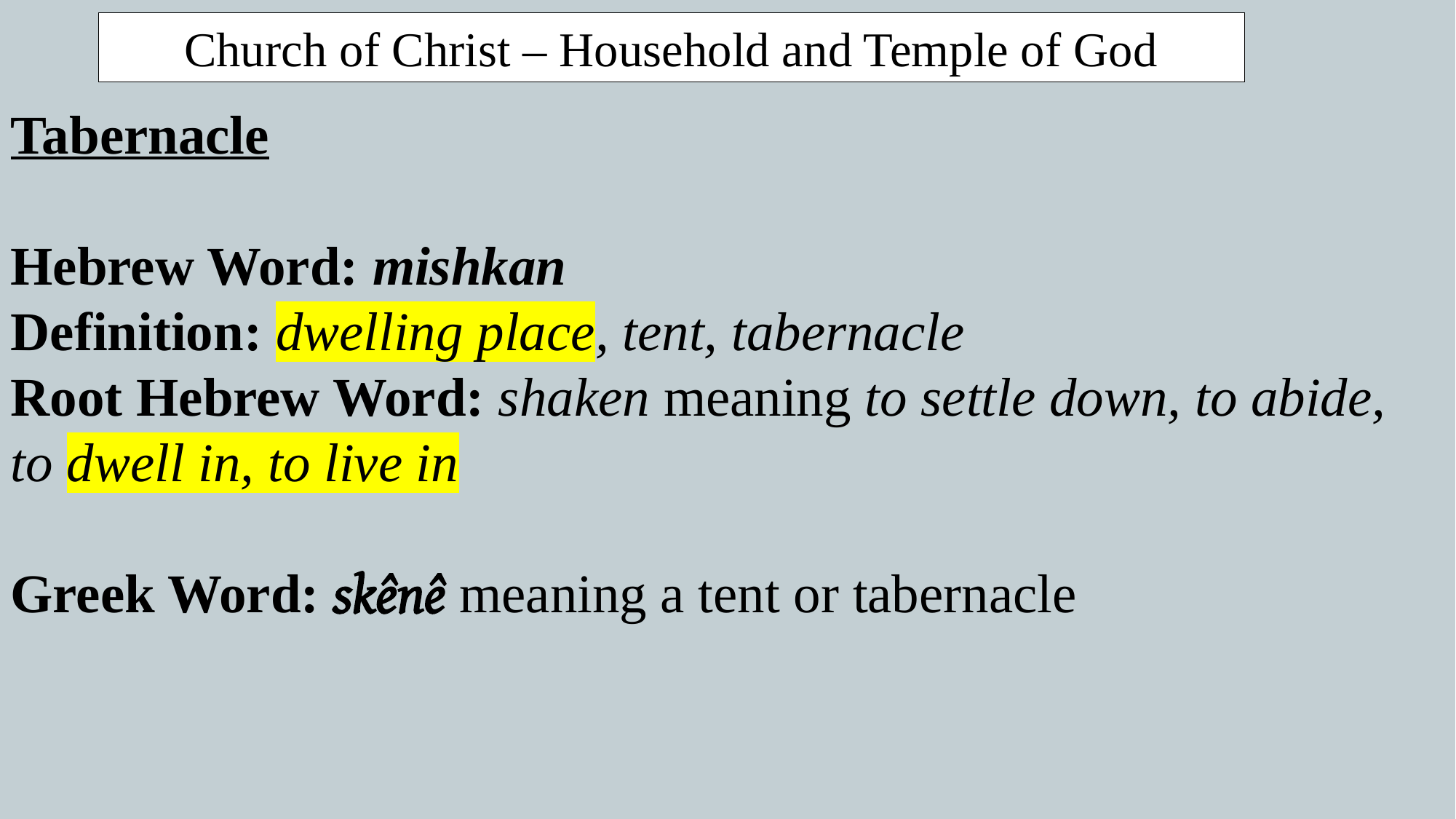

Church of Christ – Household and Temple of God
Tabernacle

Hebrew Word: mishkan
Definition: dwelling place, tent, tabernacle
Root Hebrew Word: shaken meaning to settle down, to abide, to dwell in, to live in

Greek Word: skênê meaning a tent or tabernacle